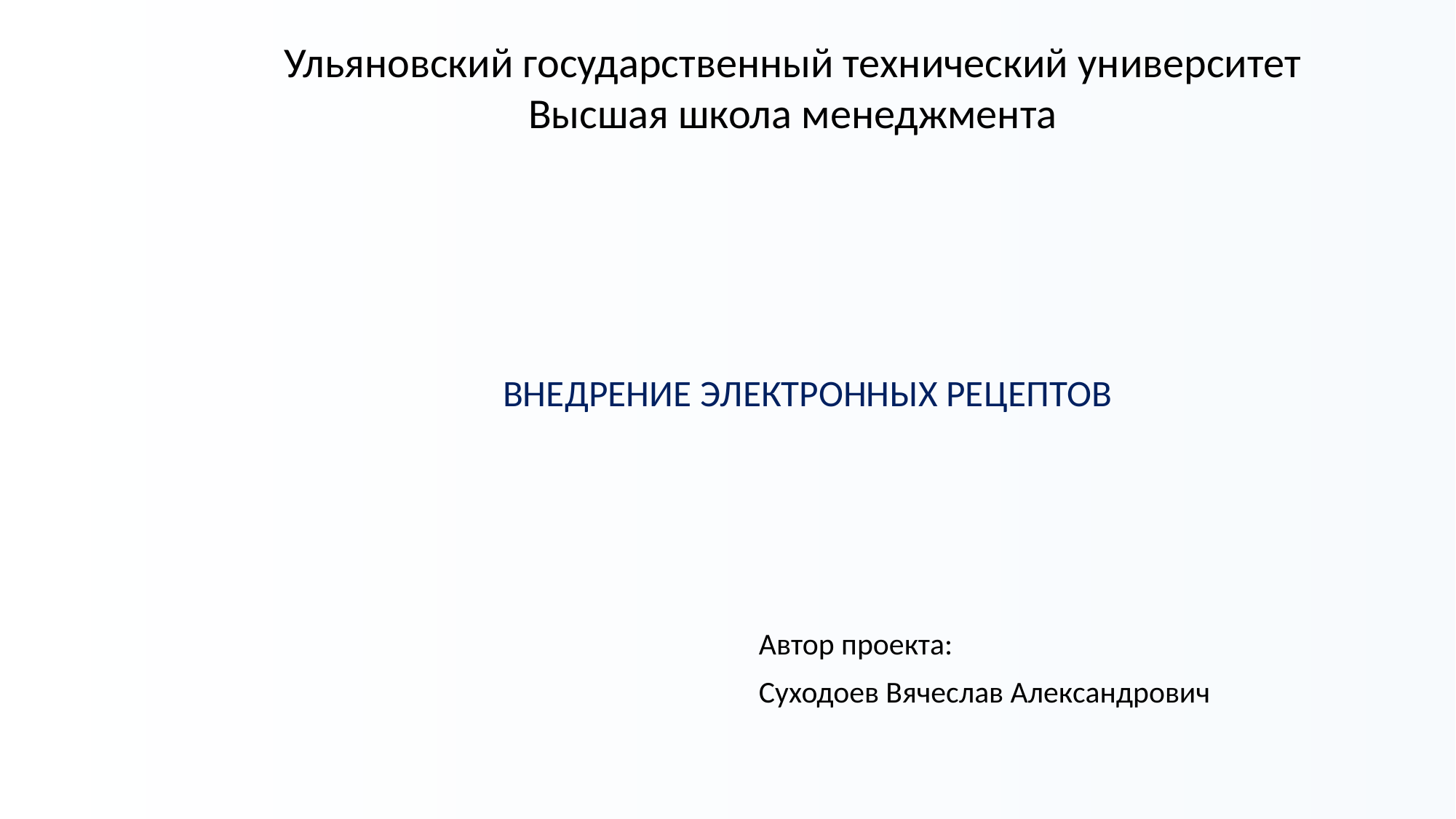

Ульяновский государственный технический университет
Высшая школа менеджмента
# ВНЕДРЕНИЕ ЭЛЕКТРОННЫХ РЕЦЕПТОВ
Автор проекта:
Суходоев Вячеслав Александрович